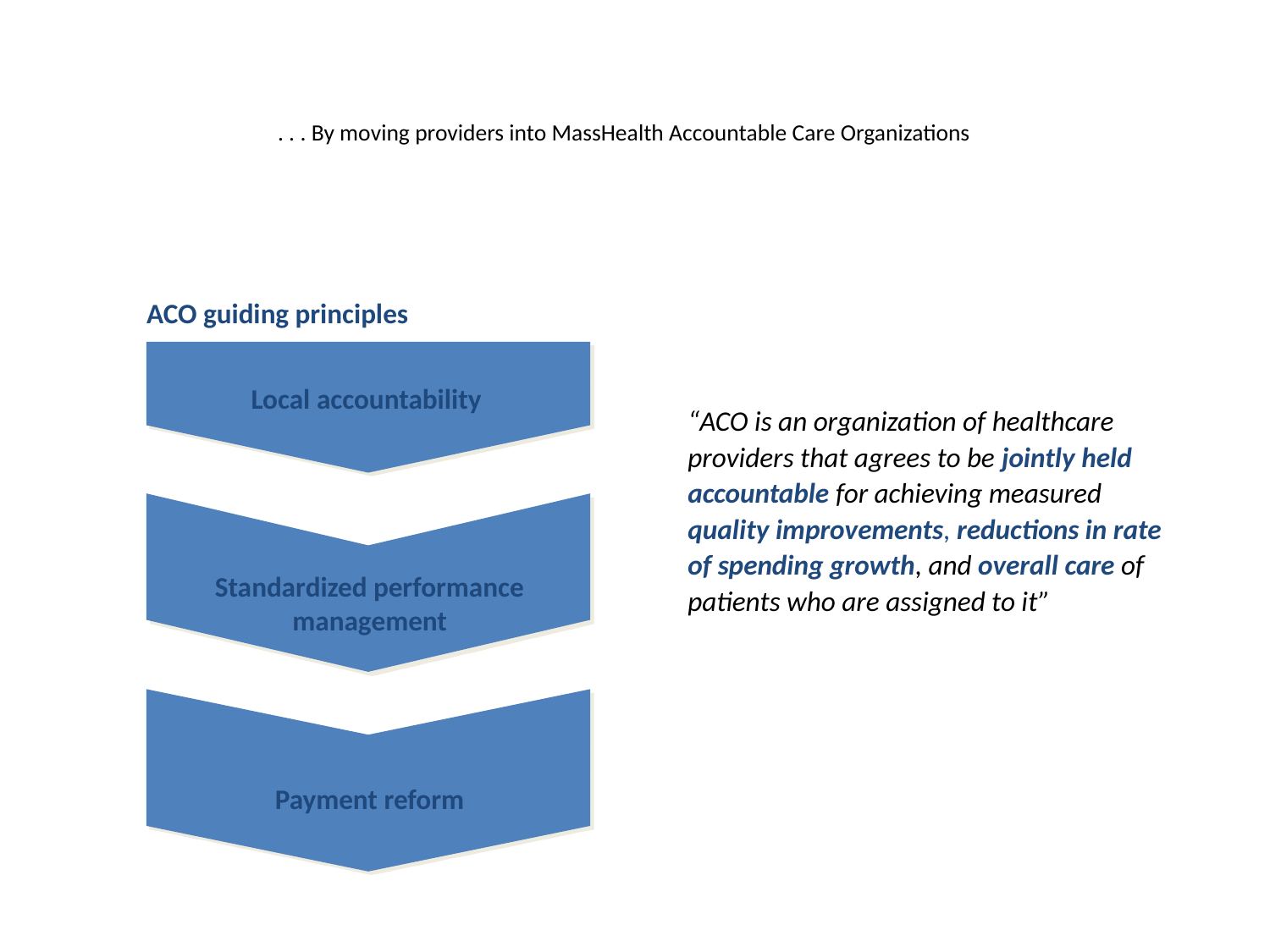

# . . . By moving providers into MassHealth Accountable Care Organizations

ACO guiding principles

Local accountability

Standardized performance management
Payment reform
“ACO is an organization of healthcare providers that agrees to be jointly held accountable for achieving measured quality improvements, reductions in rate of spending growth, and overall care of patients who are assigned to it”